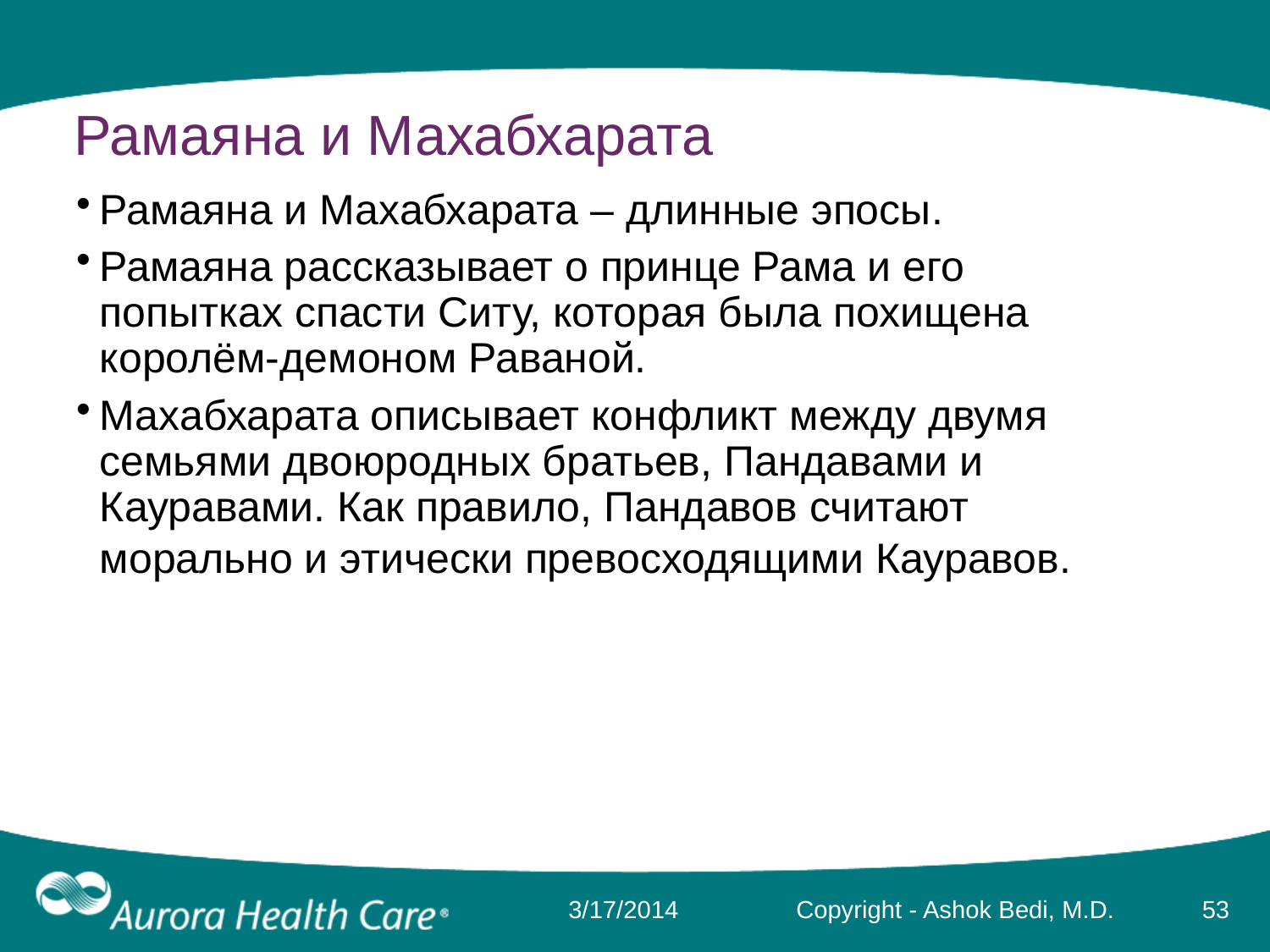

# Рамаяна и Махабхарата
Рамаяна и Махабхарата – длинные эпосы.
Рамаяна рассказывает о принце Рама и его попытках спасти Ситу, которая была похищена королём-демоном Раваной.
Махабхарата описывает конфликт между двумя семьями двоюродных братьев, Пандавами и Кауравами. Как правило, Пандавов считают морально и этически превосходящими Кауравов.
3/17/2014
Copyright - Ashok Bedi, M.D.
53